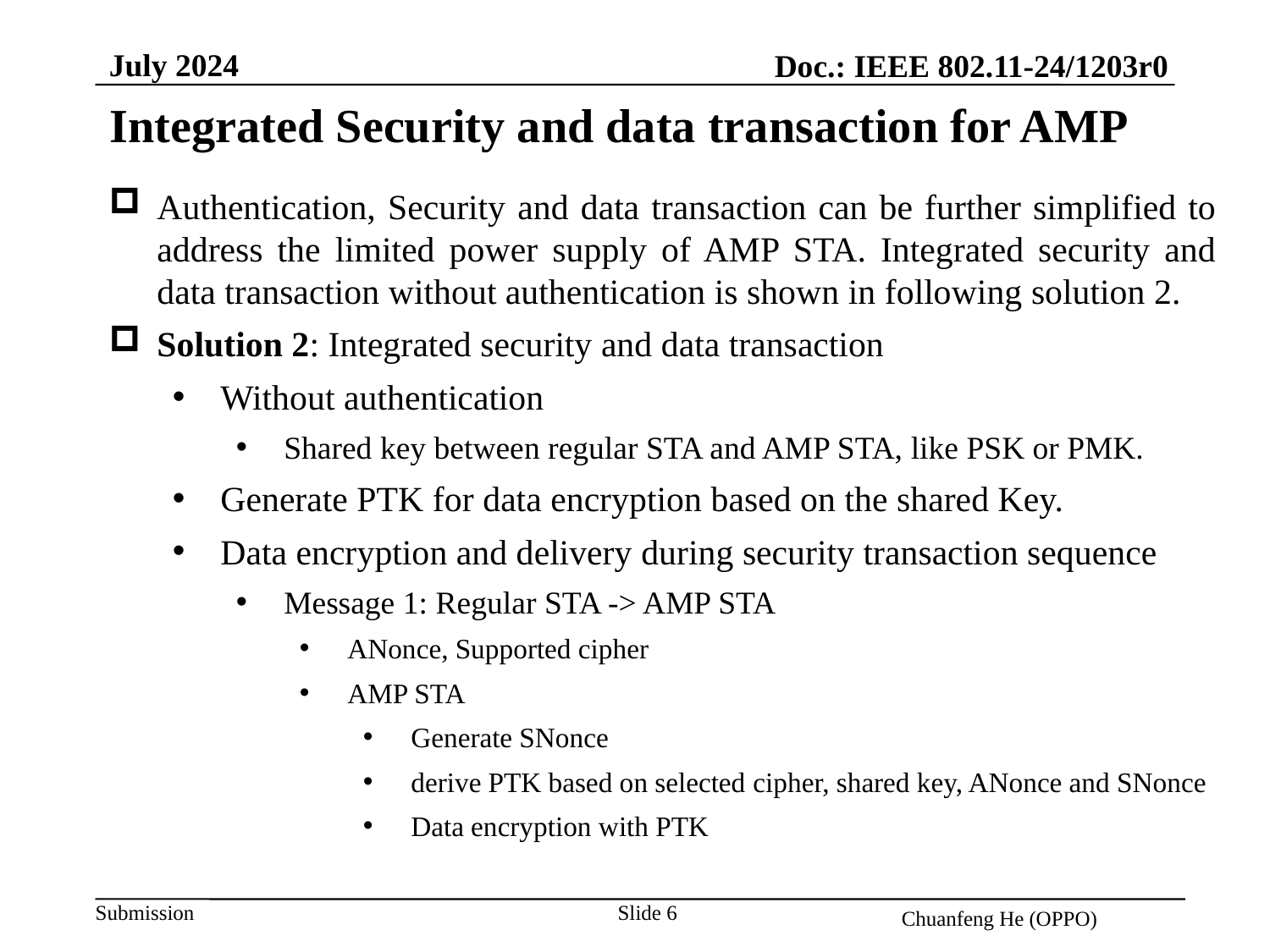

July 2024
Doc.: IEEE 802.11-24/1203r0
Integrated Security and data transaction for AMP
Authentication, Security and data transaction can be further simplified to address the limited power supply of AMP STA. Integrated security and data transaction without authentication is shown in following solution 2.
Solution 2: Integrated security and data transaction
Without authentication
Shared key between regular STA and AMP STA, like PSK or PMK.
Generate PTK for data encryption based on the shared Key.
Data encryption and delivery during security transaction sequence
Message 1: Regular STA -> AMP STA
ANonce, Supported cipher
AMP STA
Generate SNonce
derive PTK based on selected cipher, shared key, ANonce and SNonce
Data encryption with PTK

Slide 6
Chuanfeng He (OPPO)